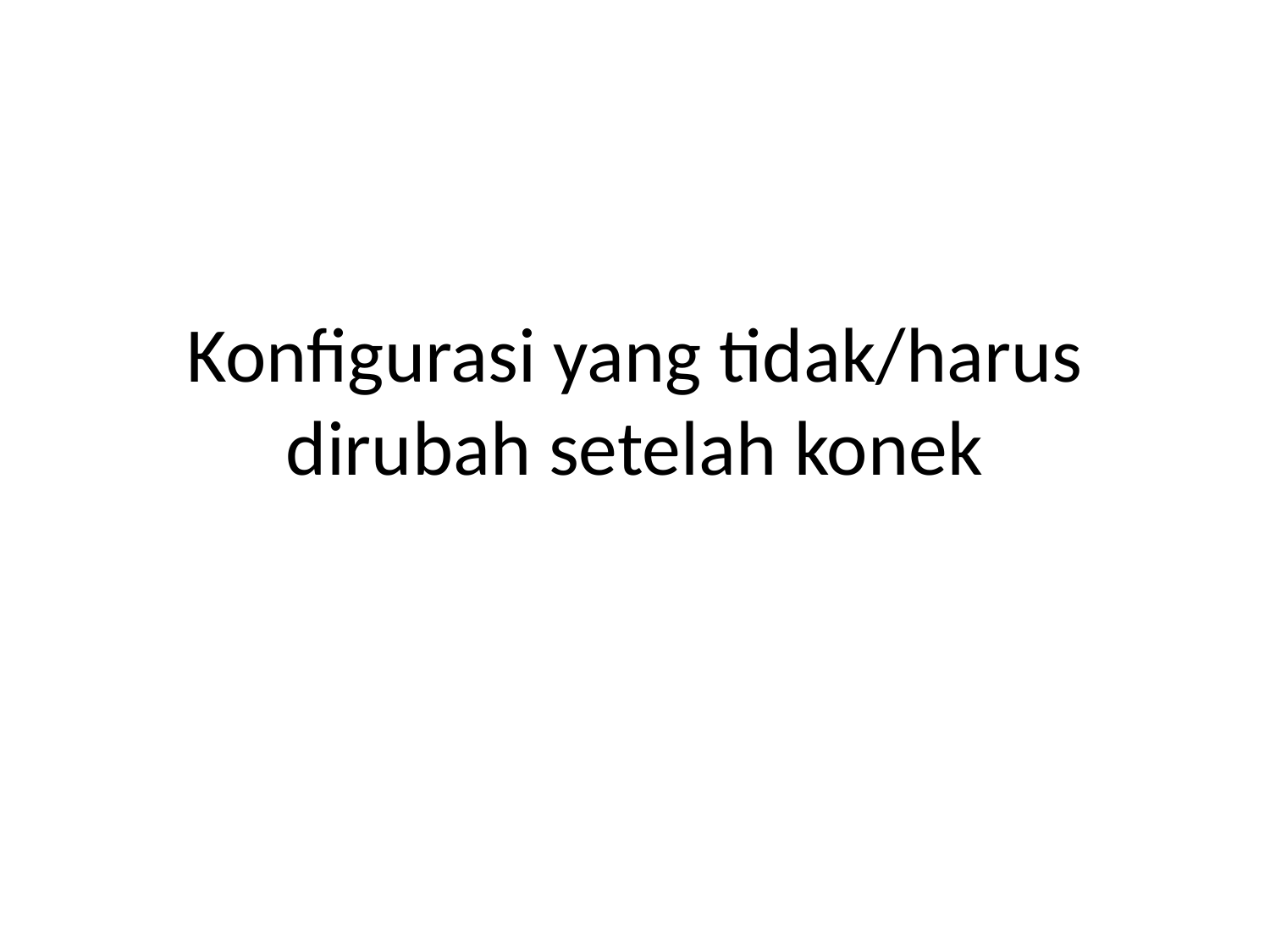

# Konfigurasi yang tidak/harus dirubah setelah konek